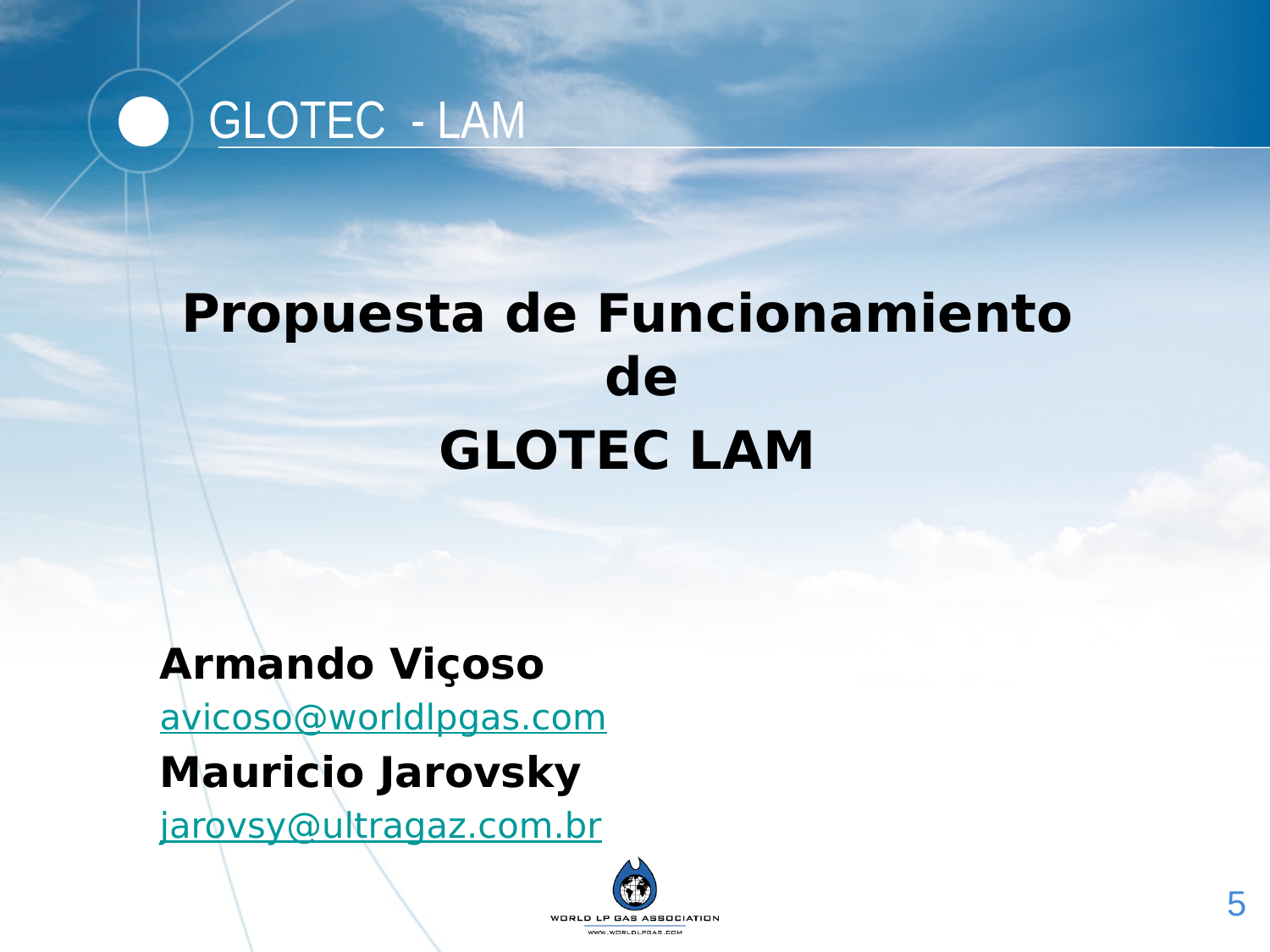

# GLOTEC  - LAM
Propuesta de Funcionamiento de
GLOTEC LAM

Armando Viçoso
avicoso@worldlpgas.com
Mauricio Jarovsky
jarovsy@ultragaz.com.br

5